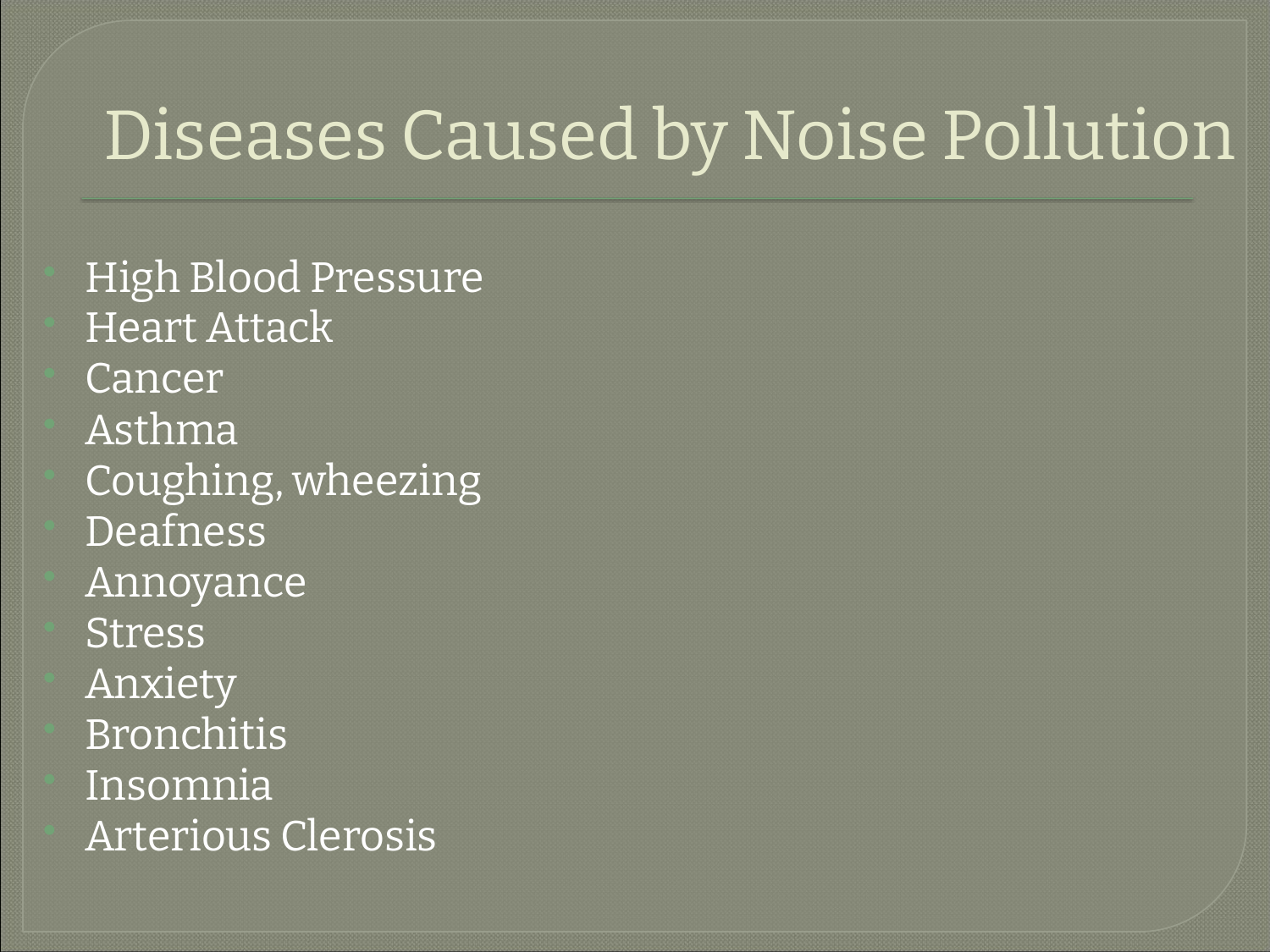

# Diseases Caused by Noise Pollution
High Blood Pressure
Heart Attack
Cancer
Asthma
Coughing, wheezing
Deafness
Annoyance
Stress
Anxiety
Bronchitis
Insomnia
Arterious Clerosis